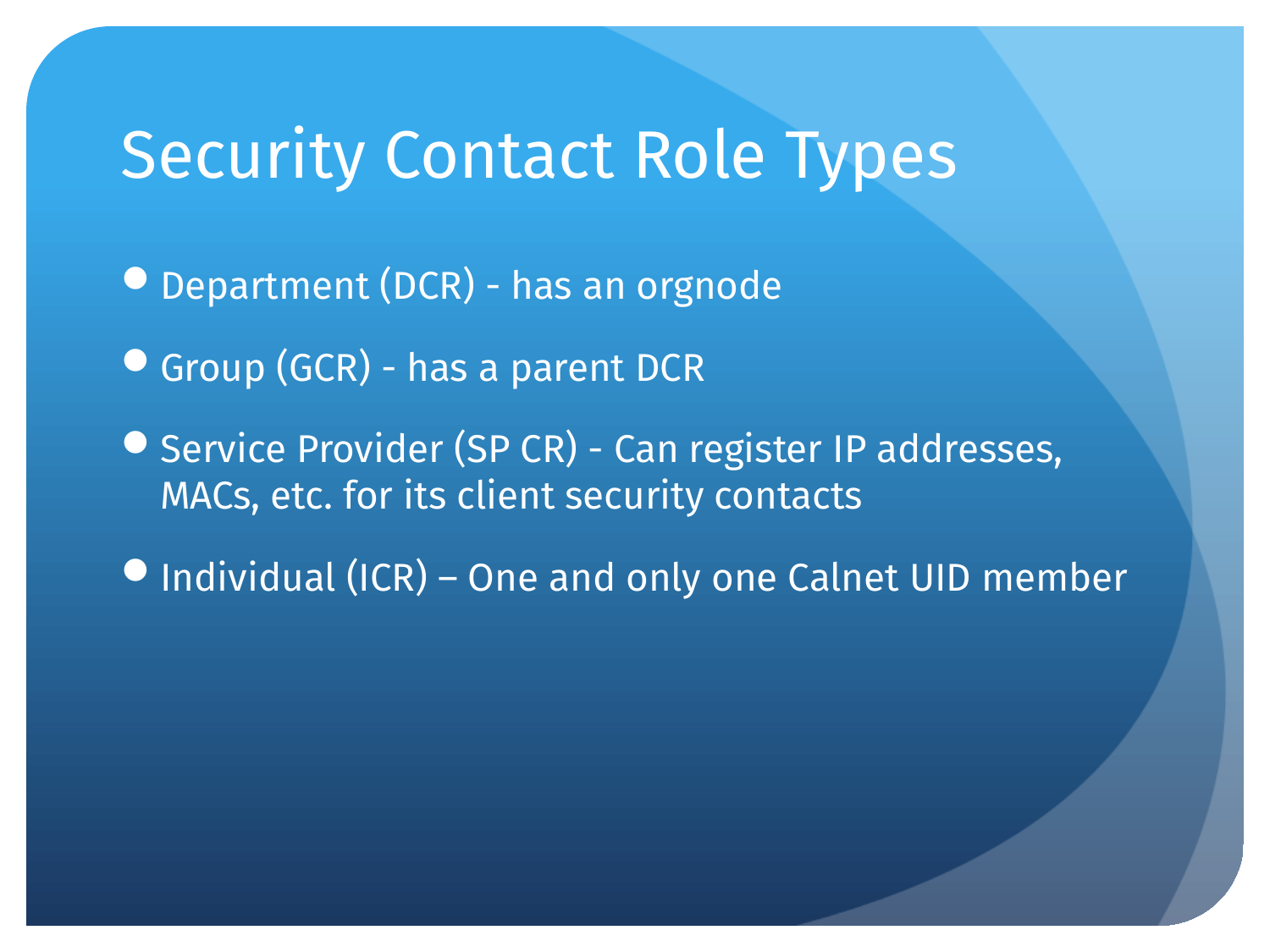

# Security Contact Role Types
Department (DCR) - has an orgnode
Group (GCR) - has a parent DCR
Service Provider (SP CR) - Can register IP addresses, MACs, etc. for its client security contacts
Individual (ICR) – One and only one Calnet UID member